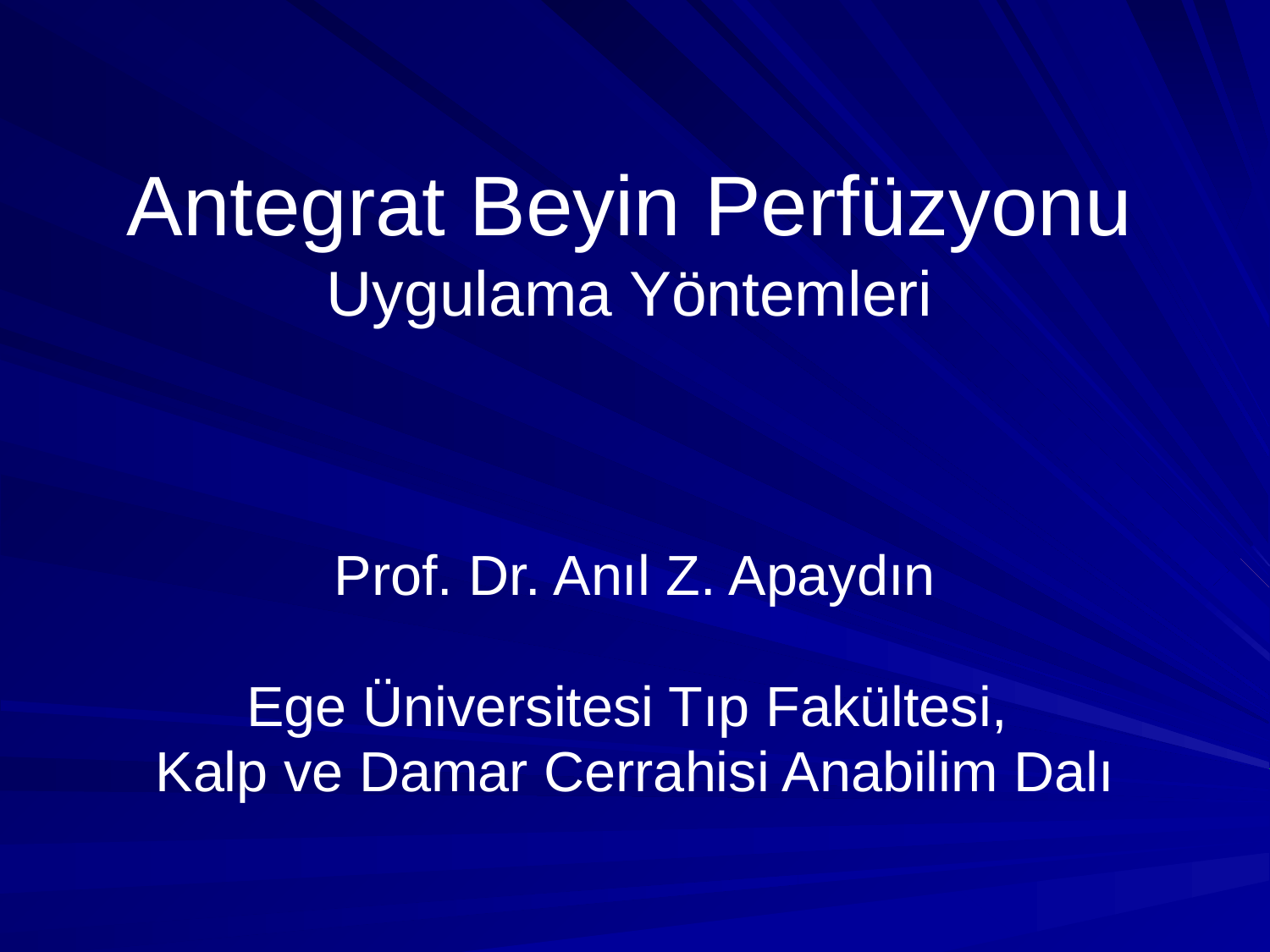

# Antegrat Beyin Perfüzyonu Uygulama Yöntemleri
Prof. Dr. Anıl Z. Apaydın

Ege Üniversitesi Tıp Fakültesi,
Kalp ve Damar Cerrahisi Anabilim Dalı